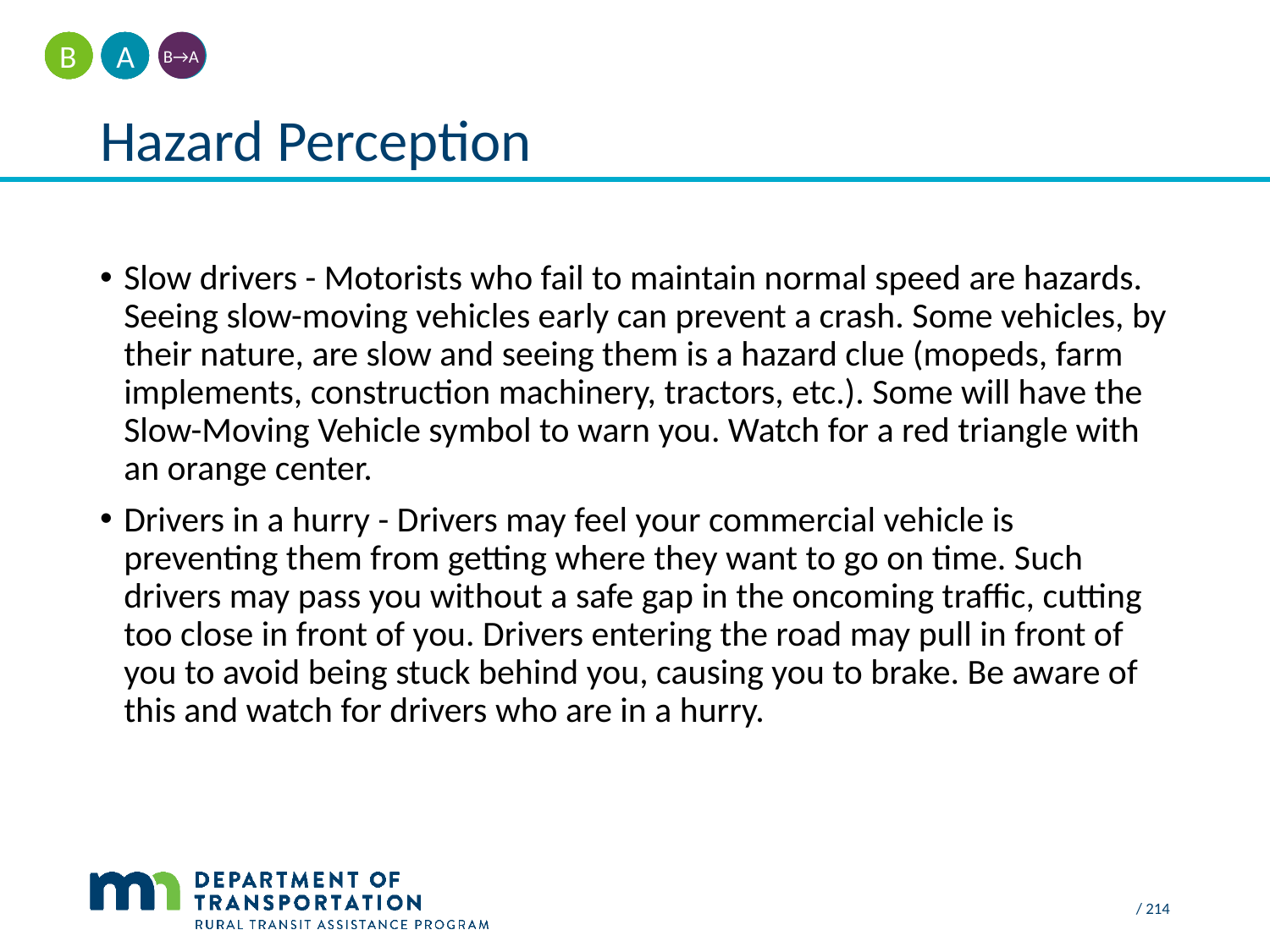

A
B

B→A
# Hazard Perception
Slow drivers - Motorists who fail to maintain normal speed are hazards. Seeing slow-moving vehicles early can prevent a crash. Some vehicles, by their nature, are slow and seeing them is a hazard clue (mopeds, farm implements, construction machinery, tractors, etc.). Some will have the Slow-Moving Vehicle symbol to warn you. Watch for a red triangle with an orange center.
Drivers in a hurry - Drivers may feel your commercial vehicle is preventing them from getting where they want to go on time. Such drivers may pass you without a safe gap in the oncoming traffic, cutting too close in front of you. Drivers entering the road may pull in front of you to avoid being stuck behind you, causing you to brake. Be aware of this and watch for drivers who are in a hurry.
 / 214